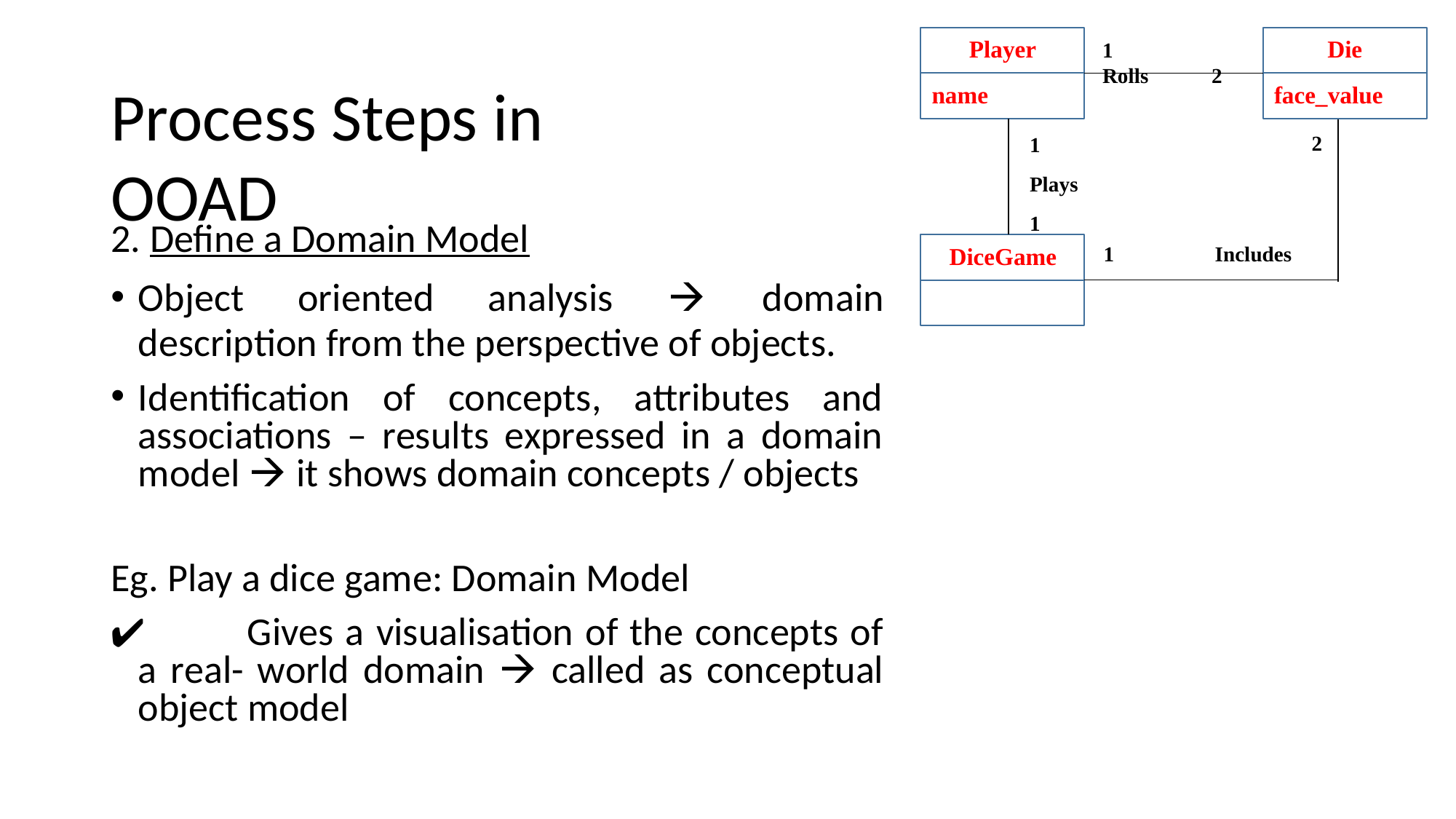

Player
Die
1	Rolls	2
Process Steps in OOAD

name
face_value
1
Plays 1
2
2. Define a Domain Model

1
Includes
DiceGame
Object   oriented   analysis   🡪   domain description from the perspective of objects.
Identification  of  concepts,  attributes  and associations – results expressed in a domain model 🡪 it shows domain concepts / objects

Eg. Play a dice game: Domain Model
	Gives a visualisation of the concepts of a real- world domain 🡪 called as conceptual object model